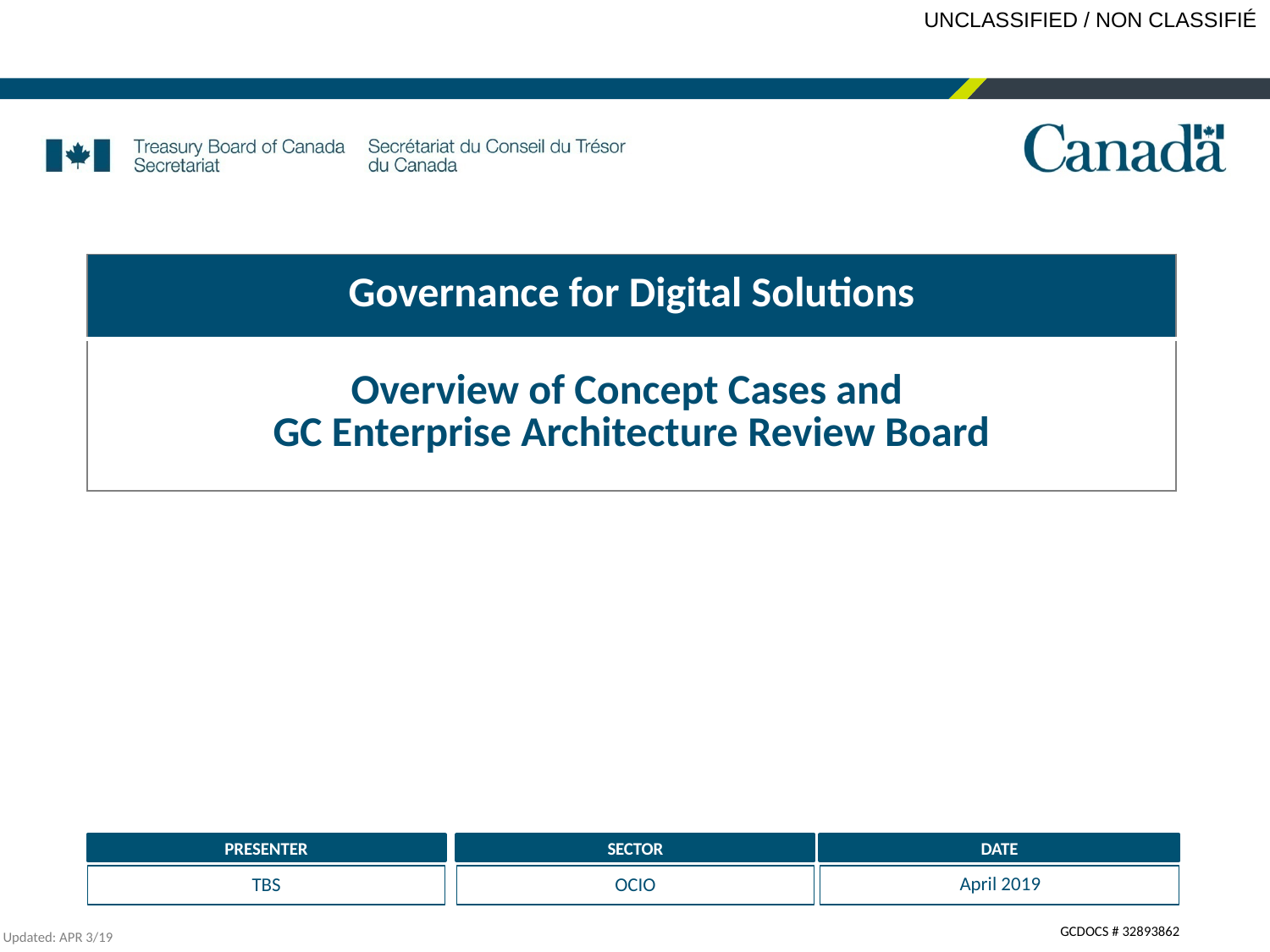

| Governance for Digital Solutions |
| --- |
| Overview of Concept Cases and GC Enterprise Architecture Review Board |
PRESENTER
SECTOR
DATE
April 2019

TBS

OCIO

GCDOCS # 32893862
Updated: APR 3/19